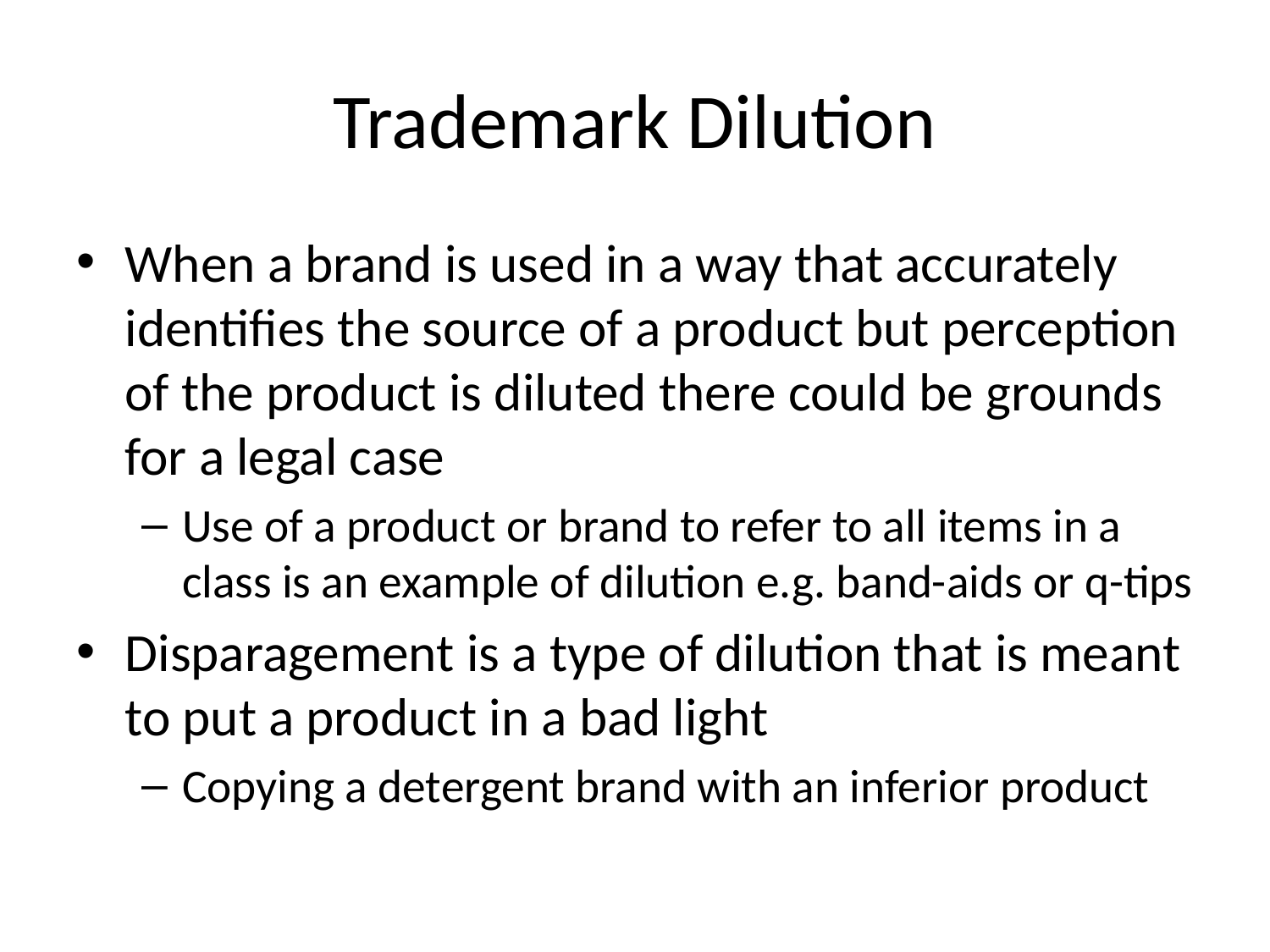

# Trademark Dilution
When a brand is used in a way that accurately identifies the source of a product but perception of the product is diluted there could be grounds for a legal case
Use of a product or brand to refer to all items in a class is an example of dilution e.g. band-aids or q-tips
Disparagement is a type of dilution that is meant to put a product in a bad light
Copying a detergent brand with an inferior product